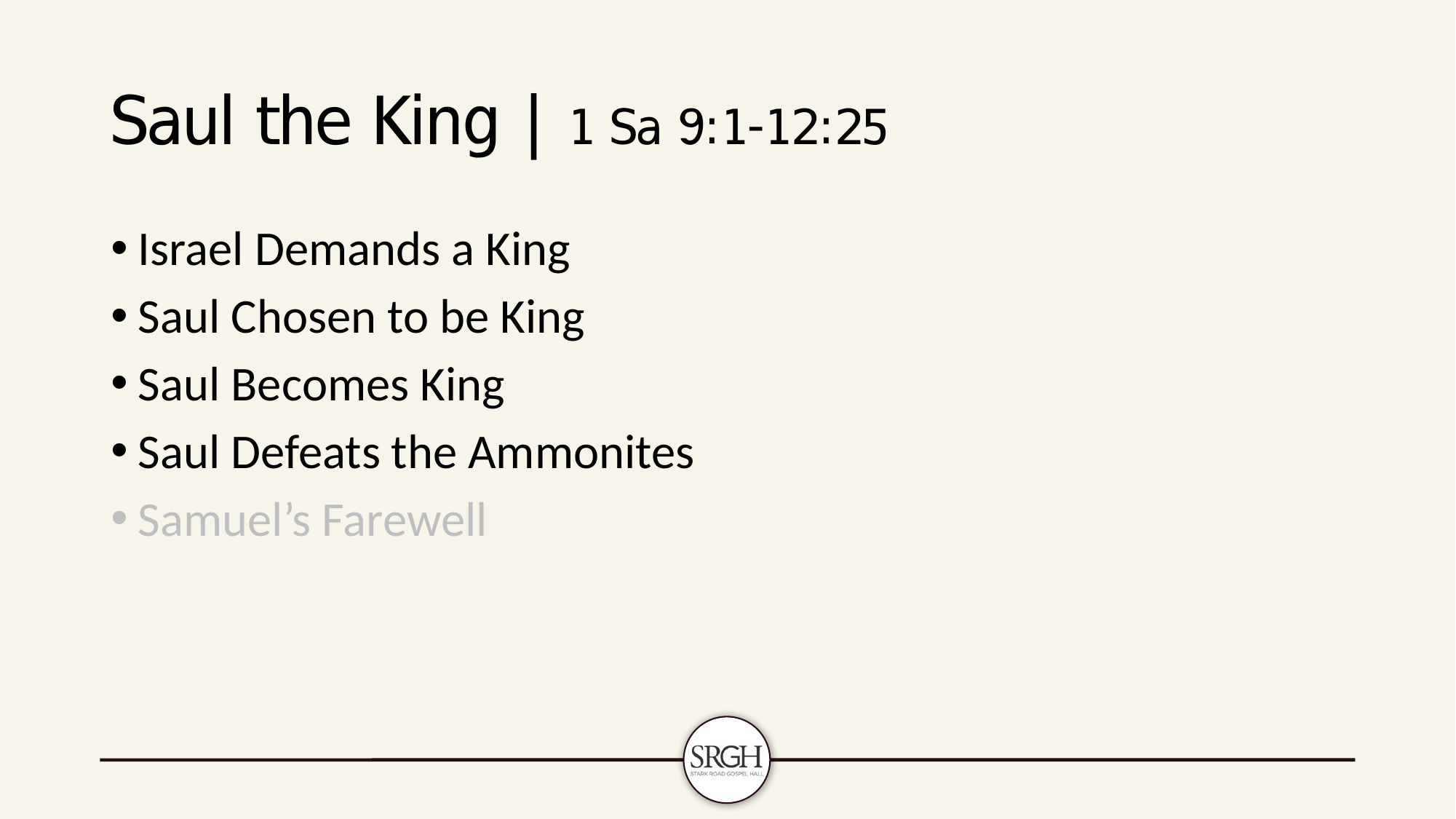

# Saul the King | 1 Sa 9:1-12:25
Israel Demands a King
Saul Chosen to be King
Saul Becomes King
Saul Defeats the Ammonites
Samuel’s Farewell